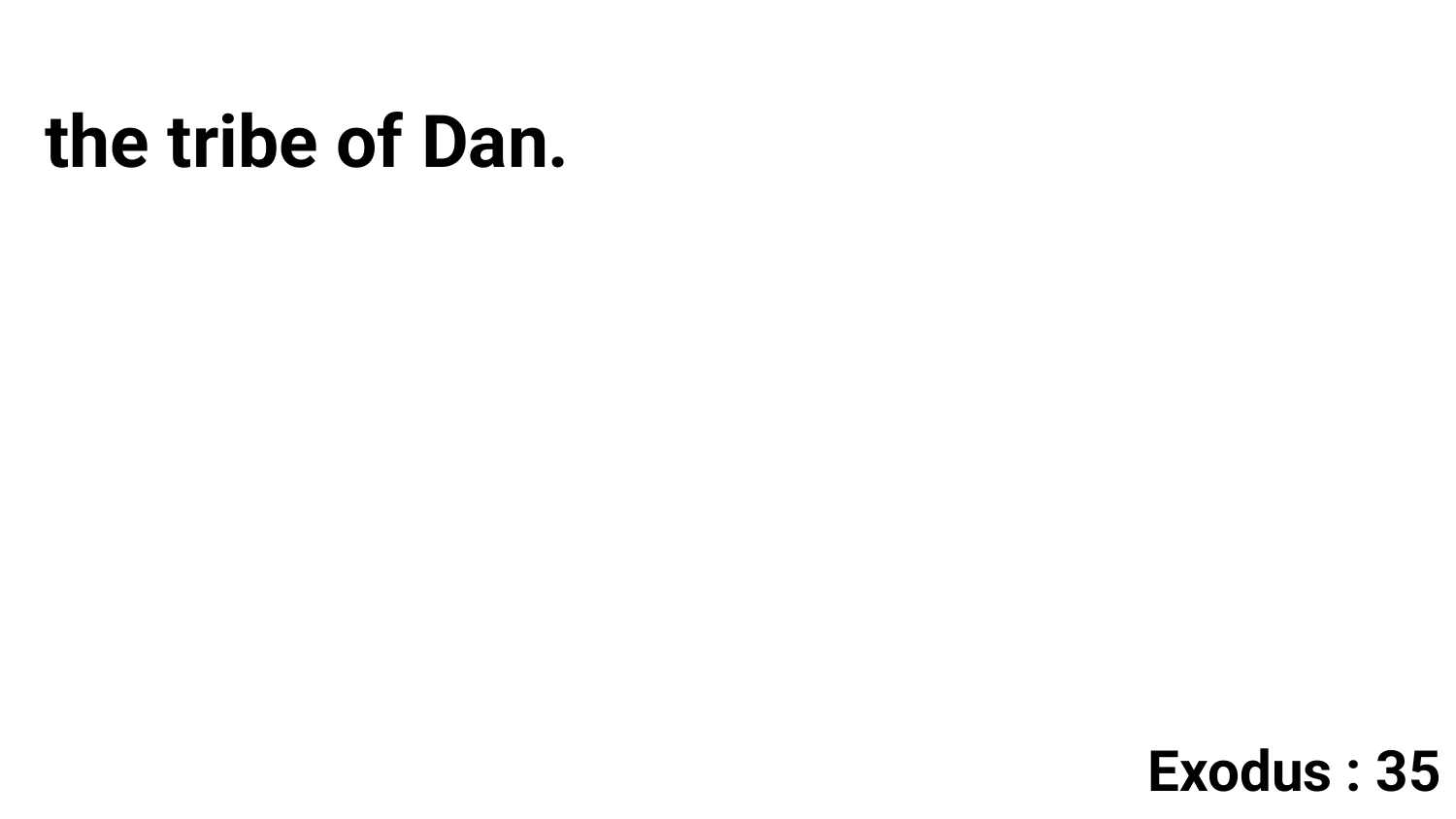

the tribe of Dan.
Exodus : 35